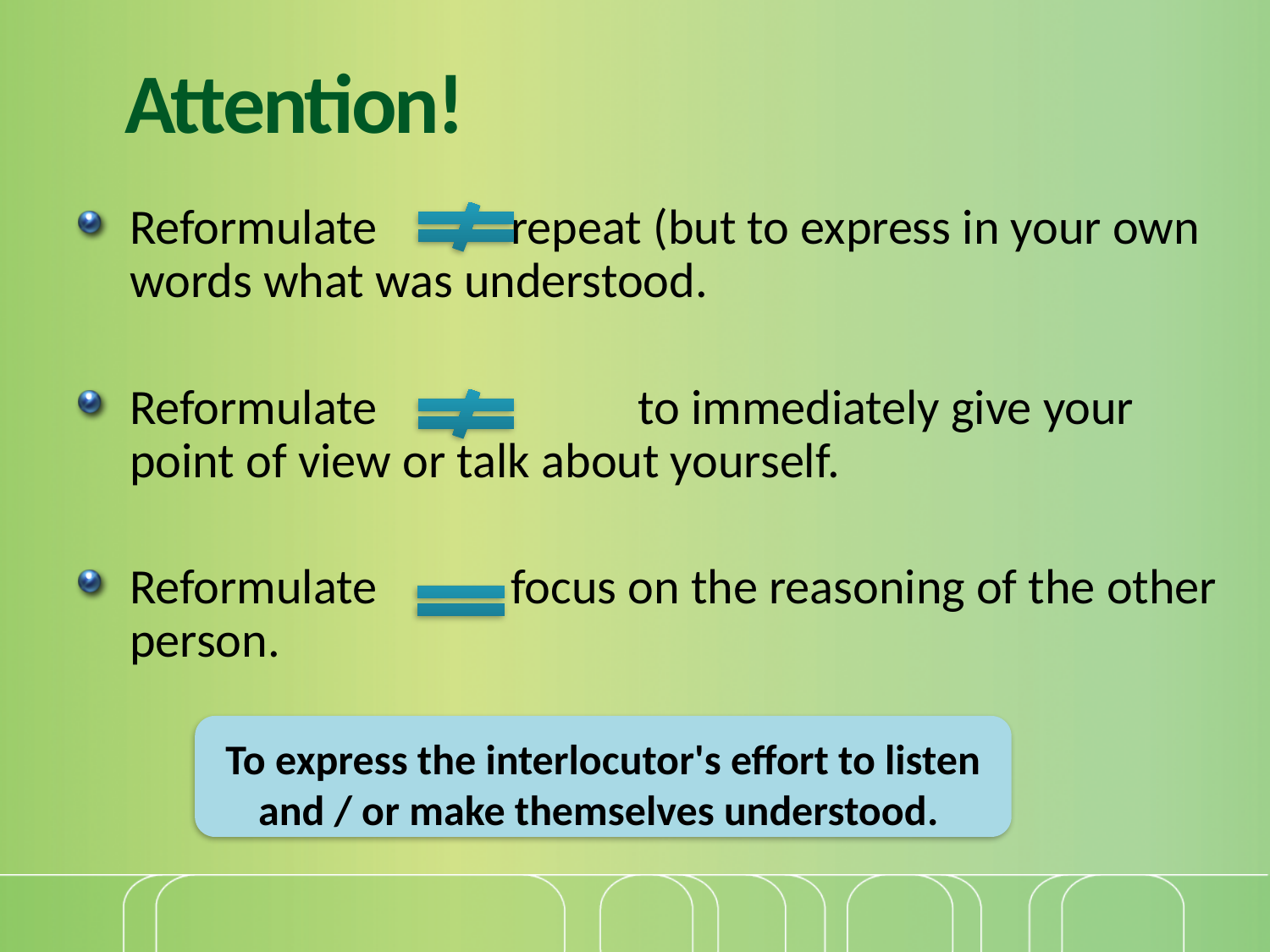

# Attention!
Reformulate         	repeat (but to express in your own words what was understood.

Reformulate 		to immediately give your point of view or talk about yourself.

Reformulate		focus on the reasoning of the other person.

To express the interlocutor's effort to listen and / or make themselves understood.